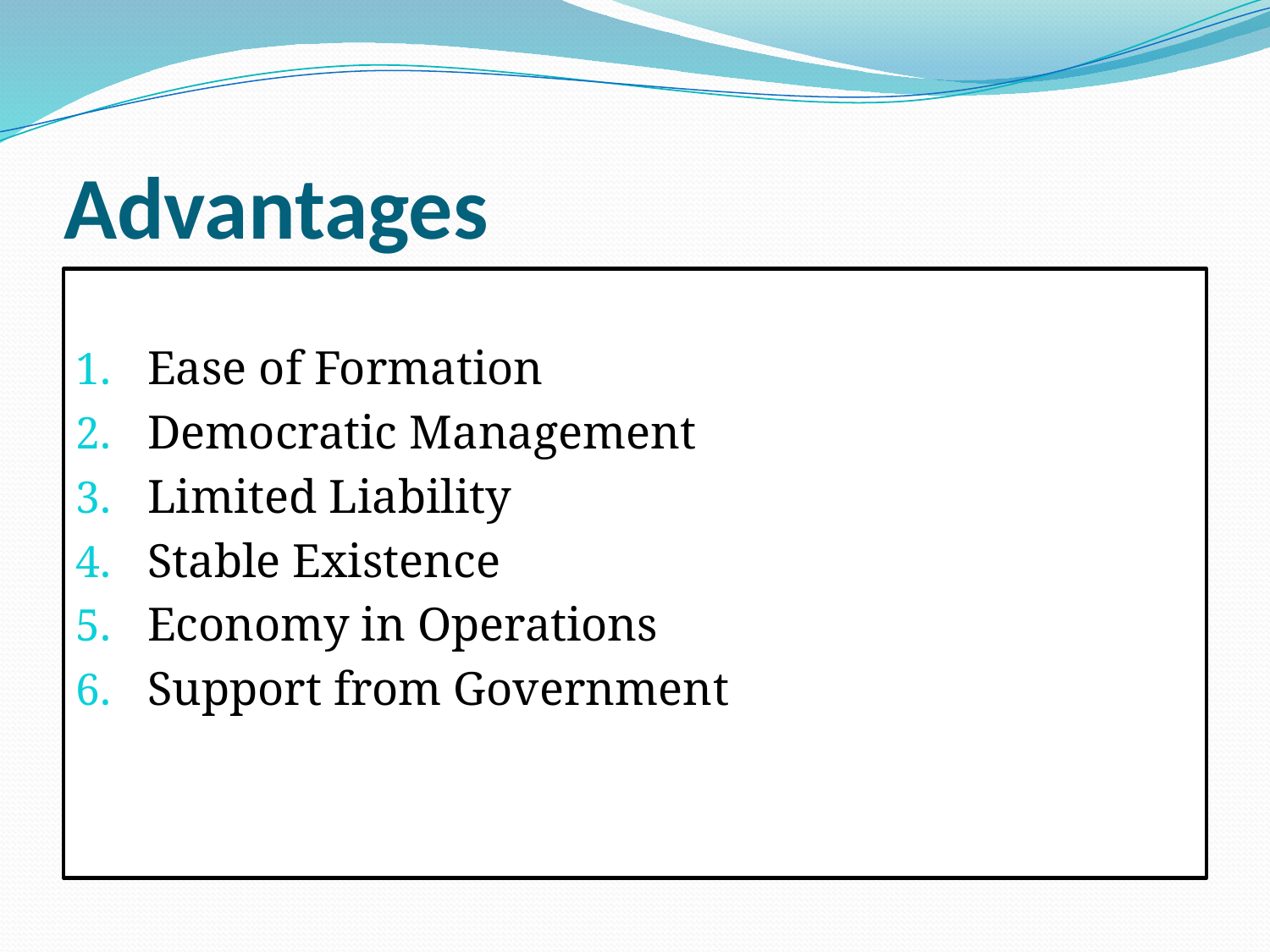

# Advantages

Ease of Formation
Democratic Management
Limited Liability
Stable Existence
Economy in Operations
Support from Government